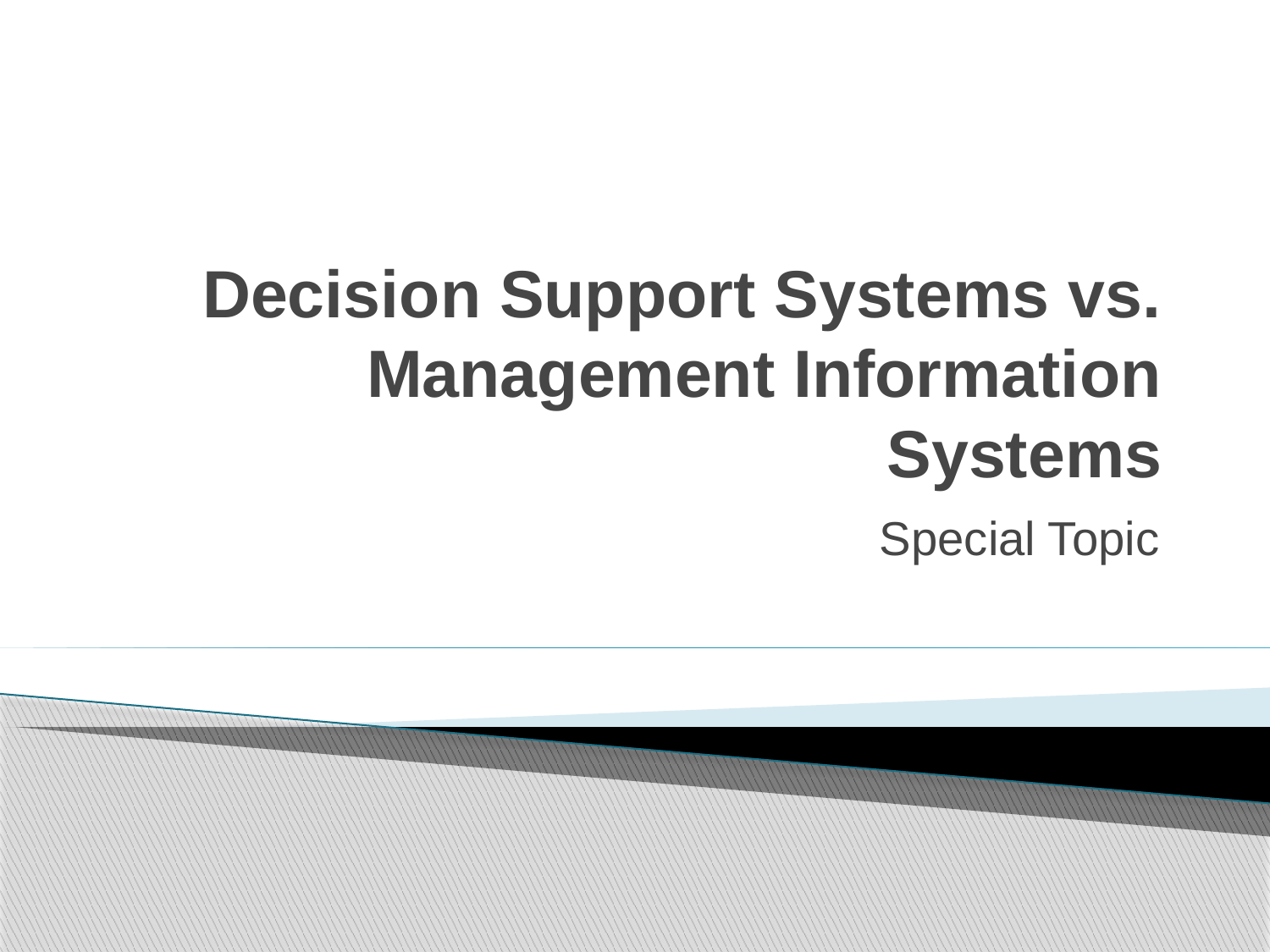

# Decision Support Systems vs. Management Information Systems
Special Topic